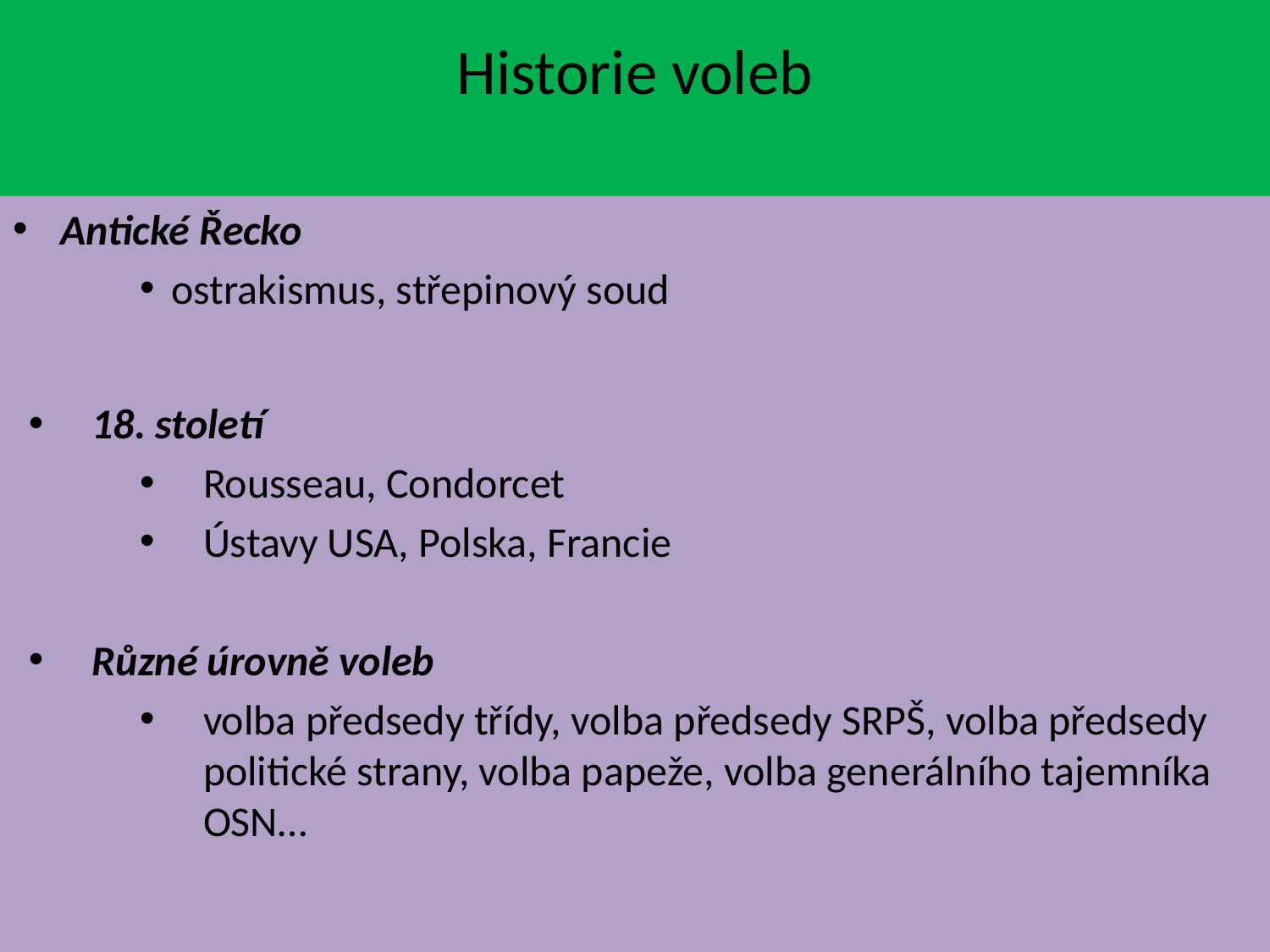

# Historie voleb
Antické Řecko
ostrakismus, střepinový soud

18. století
Rousseau, Condorcet
Ústavy USA, Polska, Francie

Různé úrovně voleb
volba předsedy třídy, volba předsedy SRPŠ, volba předsedy politické strany, volba papeže, volba generálního tajemníka OSN…